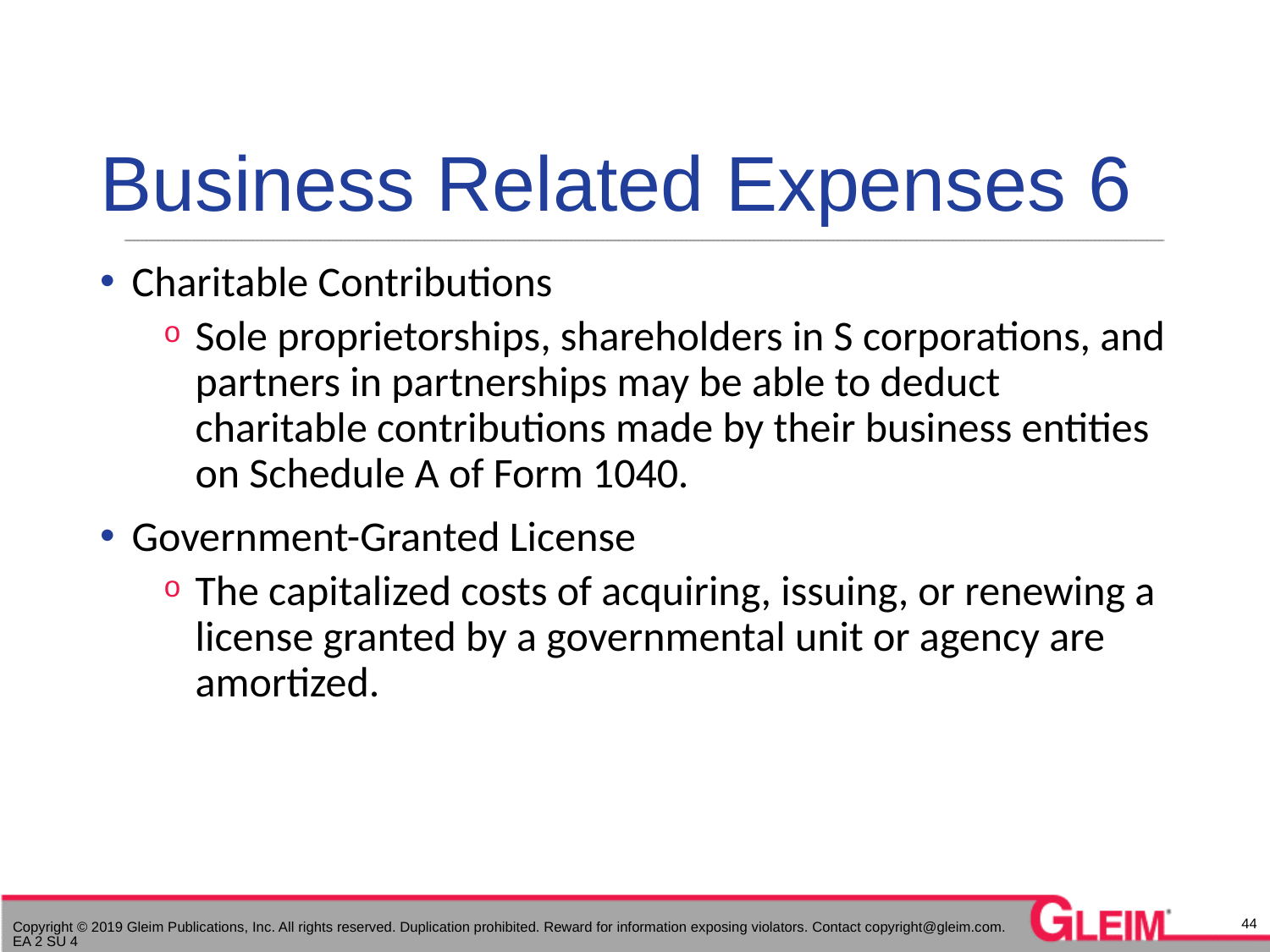

# Business Related Expenses 6
Charitable Contributions
Sole proprietorships, shareholders in S corporations, and partners in partnerships may be able to deduct charitable contributions made by their business entities on Schedule A of Form 1040.
Government-Granted License
The capitalized costs of acquiring, issuing, or renewing a license granted by a governmental unit or agency are amortized.
44
Copyright © 2019 Gleim Publications, Inc. All rights reserved. Duplication prohibited. Reward for information exposing violators. Contact copyright@gleim.com.  EA 2 SU 4